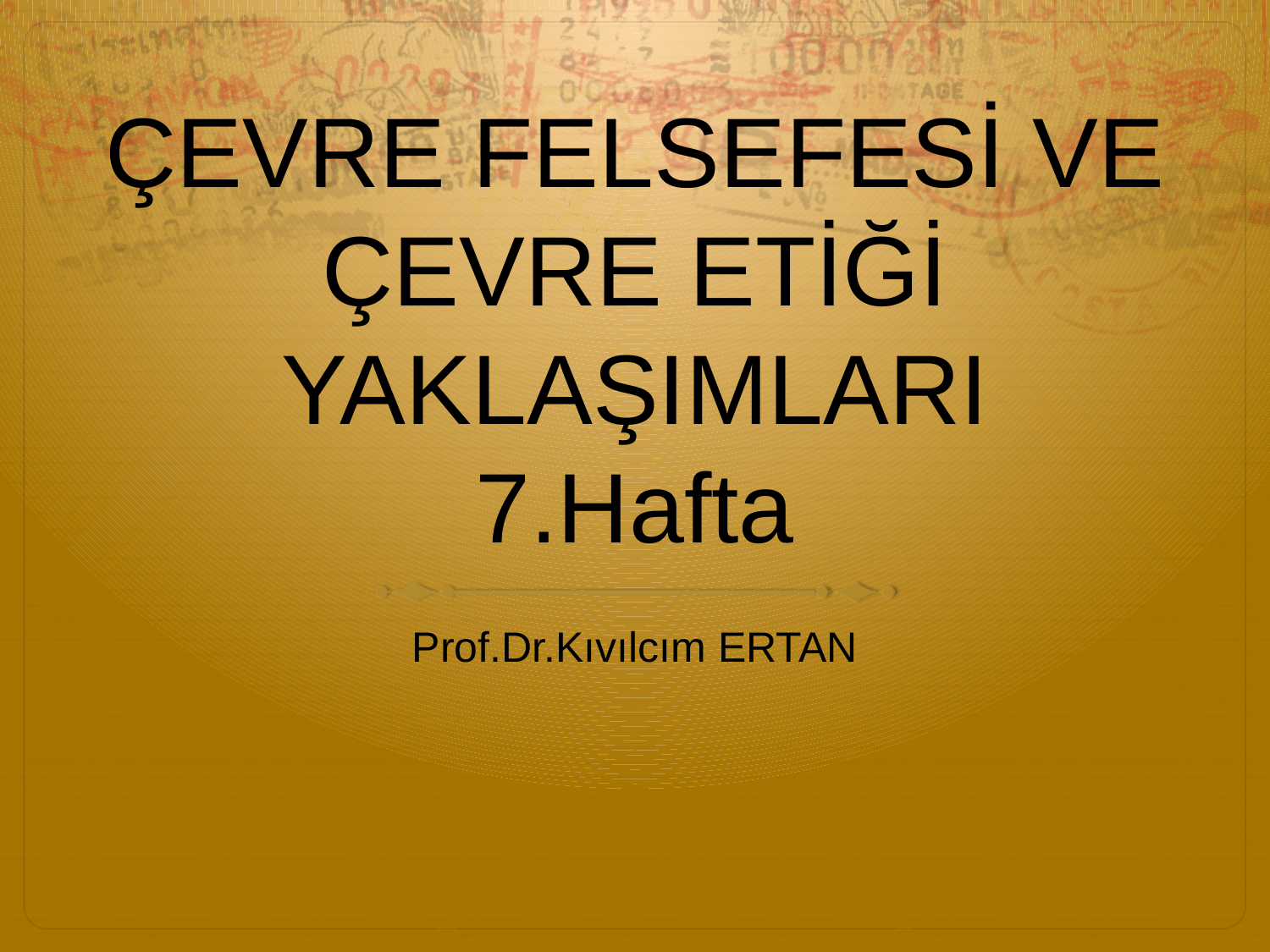

# ÇEVRE FELSEFESİ VE ÇEVRE ETİĞİ YAKLAŞIMLARI 7.Hafta
Prof.Dr.Kıvılcım ERTAN